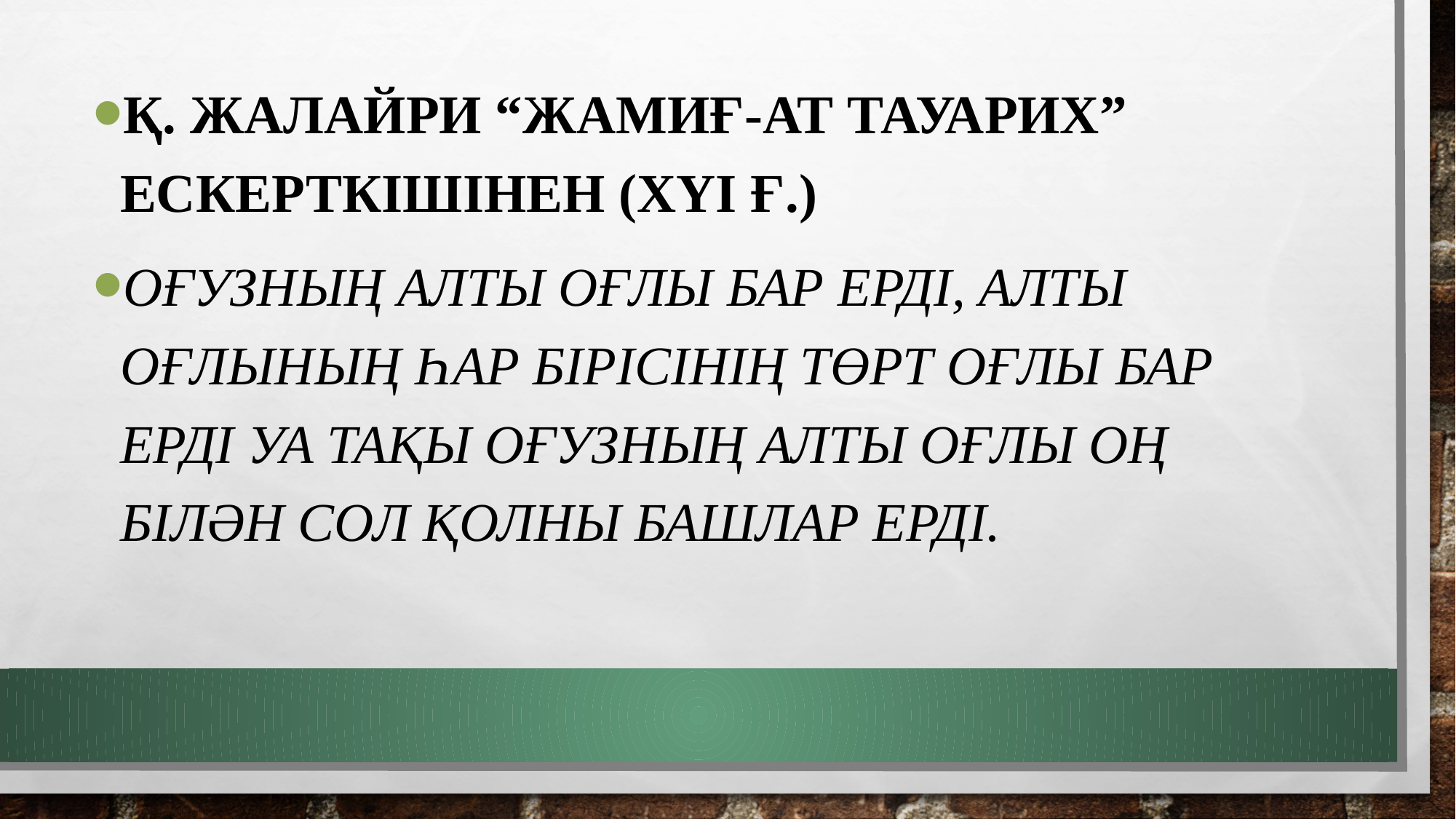

Қ. Жалайри “Жамиғ-ат тауарих” ескерткішінен (ХҮІ ғ.)
Оғузның алты оғлы бар ерді, алты оғлының һар бірісінің төрт оғлы бар ерді уа тақы Оғузның алты оғлы оң білән сол қолны башлар ерді.